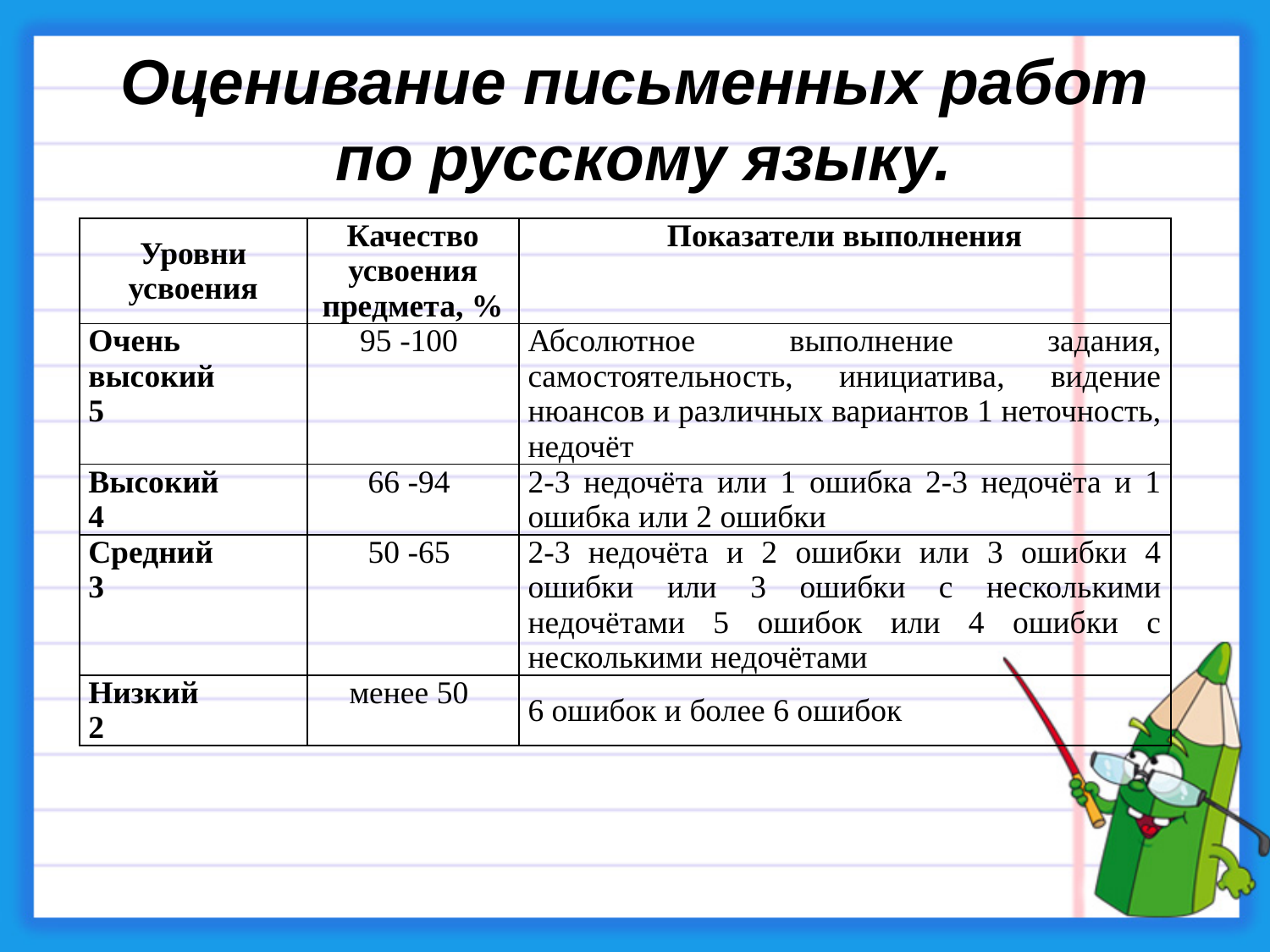

# Оценивание письменных работ по русскому языку.
| Уровни усвоения | Качество усвоения предмета, % | Показатели выполнения |
| --- | --- | --- |
| Очень высокий 5 | 95 -100 | Абсолютное выполнение задания, самостоятельность, инициатива, видение нюансов и различных вариантов 1 неточность, недочёт |
| Высокий 4 | 66 -94 | 2-3 недочёта или 1 ошибка 2-3 недочёта и 1 ошибка или 2 ошибки |
| Средний 3 | 50 -65 | 2-3 недочёта и 2 ошибки или 3 ошибки 4 ошибки или 3 ошибки с несколькими недочётами 5 ошибок или 4 ошибки с несколькими недочётами |
| Низкий 2 | менее 50 | 6 ошибок и более 6 ошибок |